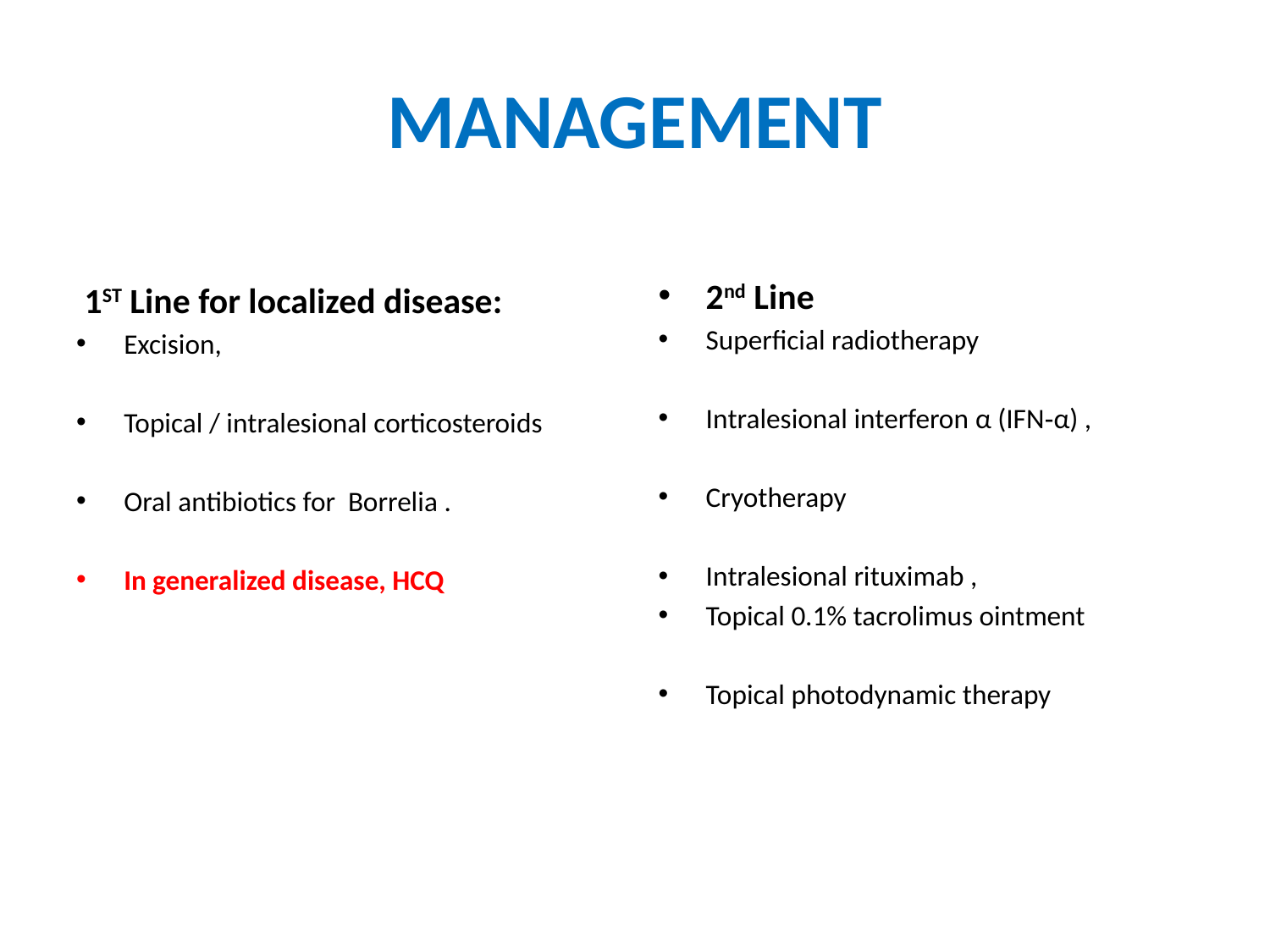

# MANAGEMENT

 1ST Line for localized disease:
Excision,

Topical / intralesional corticosteroids

Oral antibiotics for  Borrelia .

In generalized disease, HCQ

2nd Line
Superficial radiotherapy

Intralesional interferon α (IFN‐α) ,

Cryotherapy

Intralesional rituximab ,
Topical 0.1% tacrolimus ointment

Topical photodynamic therapy